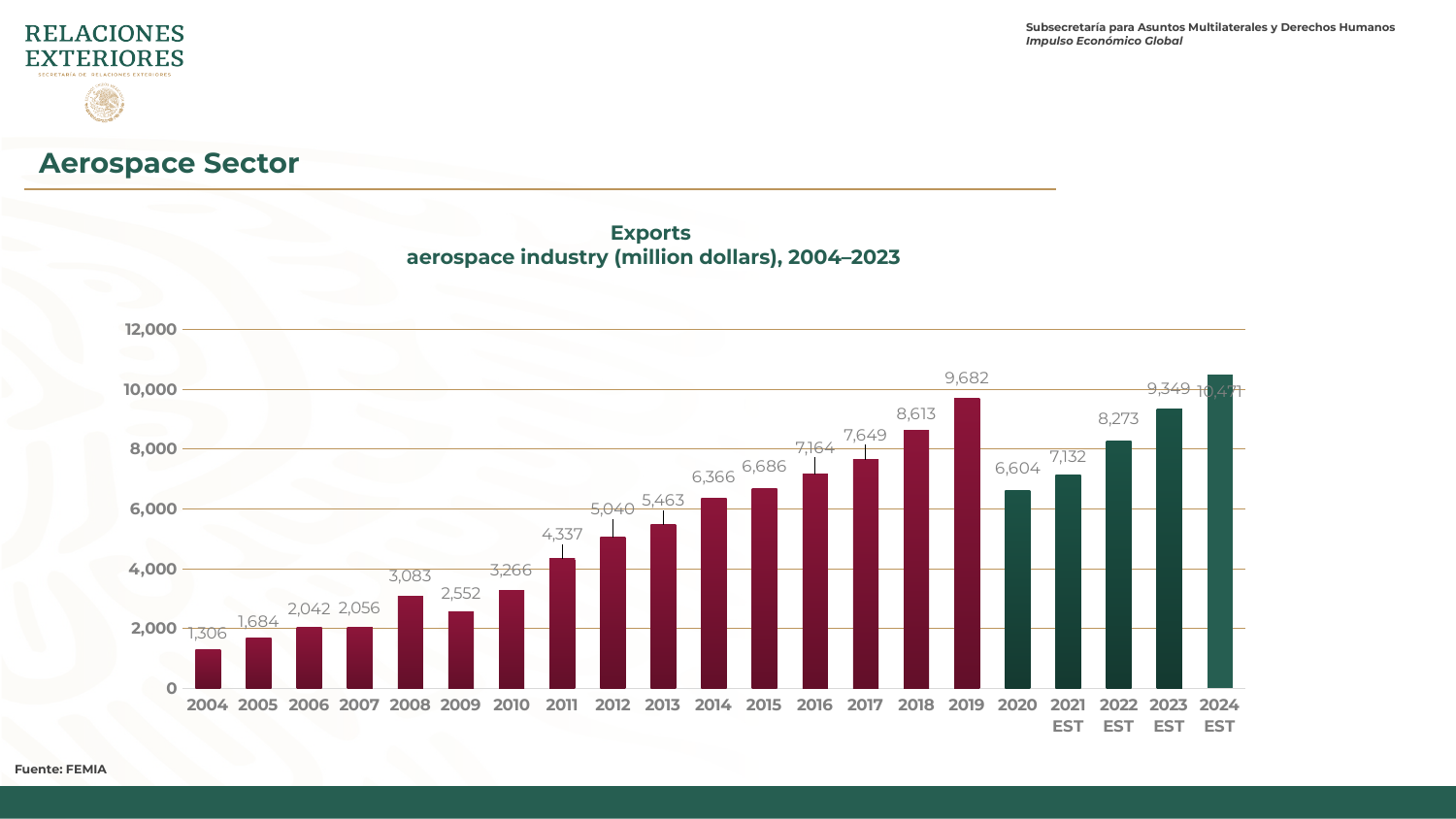

Aerospace Sector
Exports
aerospace industry (million dollars), 2004–2023

### Chart

| Category | Pronóstico y Exportaciones mexicanas de la industria aeroespacial, 2004-2020 |
|---|---|
| 2004 | 1306.0 |
| 2005 | 1684.0 |
| 2006 | 2042.0 |
| 2007 | 2056.0 |
| 2008 | 3083.0 |
| 2009 | 2552.0 |
| 2010 | 3266.0 |
| 2011 | 4337.0 |
| 2012 | 5040.0 |
| 2013 | 5463.0 |
| 2014 | 6366.0 |
| 2015 | 6686.0 |
| 2016 | 7164.0 |
| 2017 | 7649.0 |
| 2018 | 8613.0 |
| 2019 | 9682.0 |
| 2020 | 6604.0 |
| 2021 EST | 7132.0 |
| 2022 EST | 8273.0 |
| 2023 EST | 9349.0 |
| 2024 EST | 10471.0 |
Fuente: FEMIA